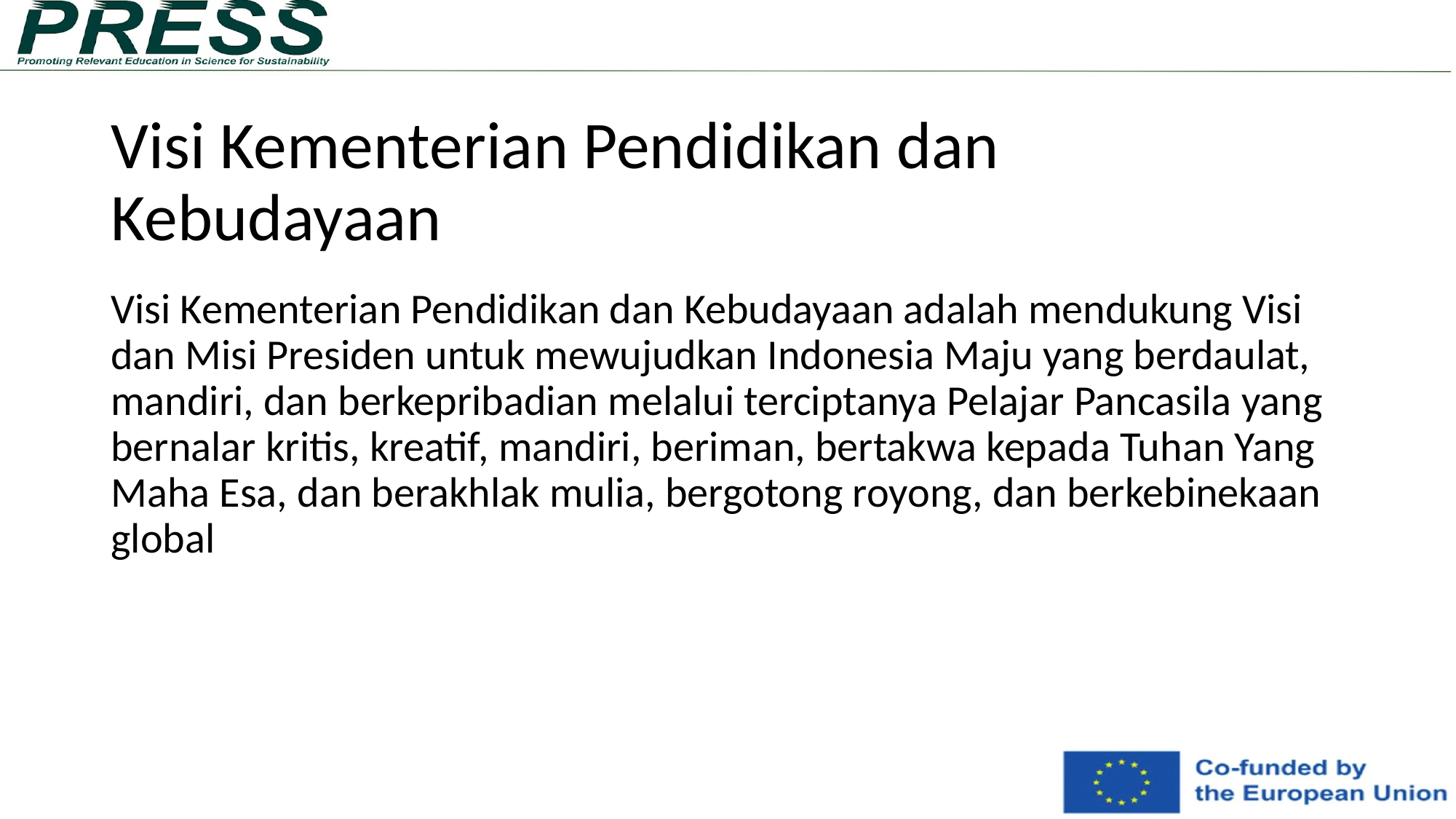

# Visi Kementerian Pendidikan dan Kebudayaan
Visi Kementerian Pendidikan dan Kebudayaan adalah mendukung Visi dan Misi Presiden untuk mewujudkan Indonesia Maju yang berdaulat, mandiri, dan berkepribadian melalui terciptanya Pelajar Pancasila yang bernalar kritis, kreatif, mandiri, beriman, bertakwa kepada Tuhan Yang Maha Esa, dan berakhlak mulia, bergotong royong, dan berkebinekaan global